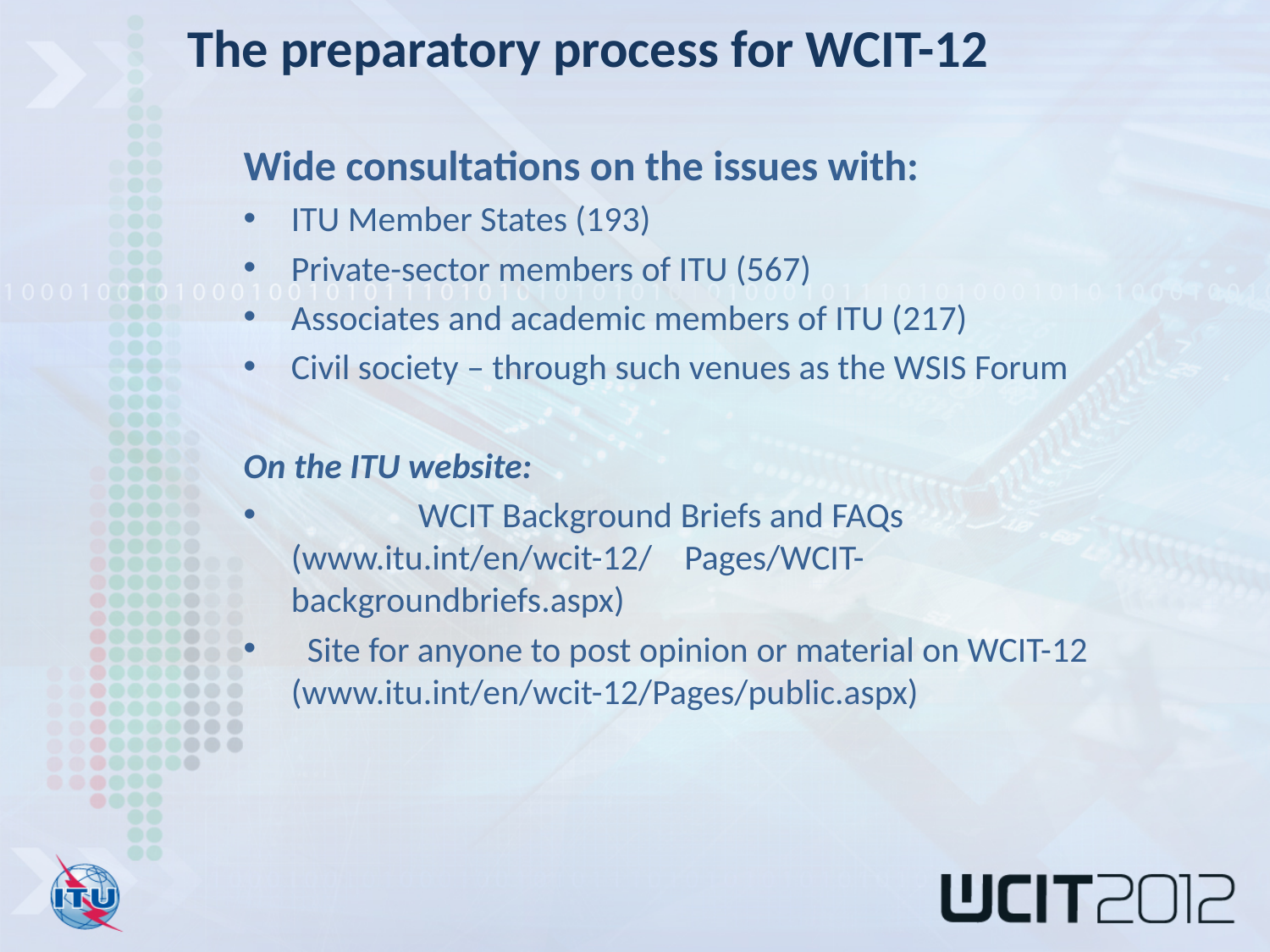

The preparatory process for WCIT-12
Wide consultations on the issues with:
ITU Member States (193)
Private-sector members of ITU (567)
Associates and academic members of ITU (217)
Civil society – through such venues as the WSIS Forum

On the ITU website:
 	WCIT Background Briefs and FAQs (www.itu.int/en/wcit-12/    Pages/WCIT-backgroundbriefs.aspx)
  Site for anyone to post opinion or material on WCIT-12   	(www.itu.int/en/wcit-12/Pages/public.aspx)